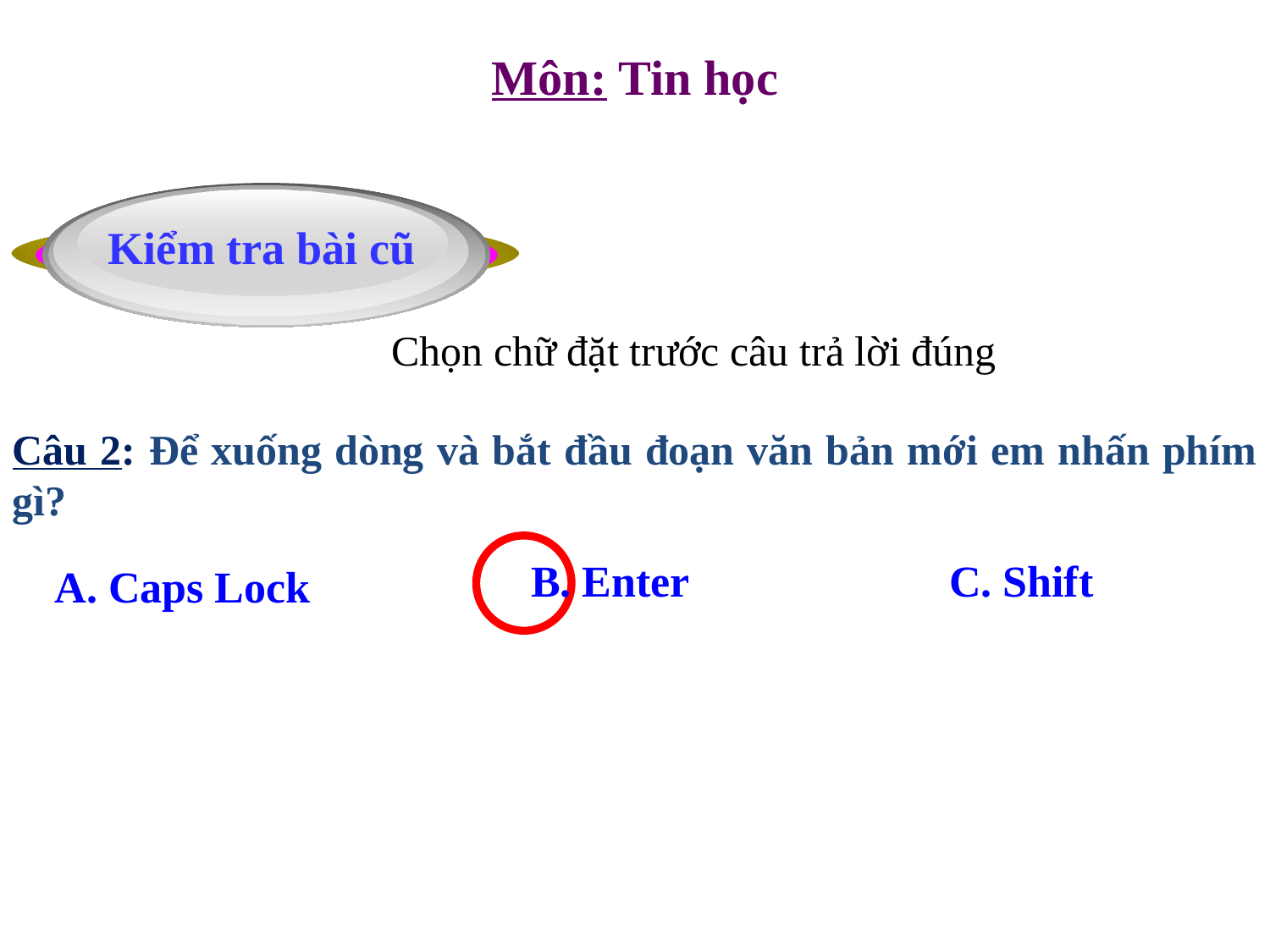

Môn: Tin học

Kiểm tra bài cũ
Chọn chữ đặt trước câu trả lời đúng
Câu 2: Để xuống dòng và bắt đầu đoạn văn bản mới em nhấn phím gì?

B. Enter
C. Shift
A. Caps Lock